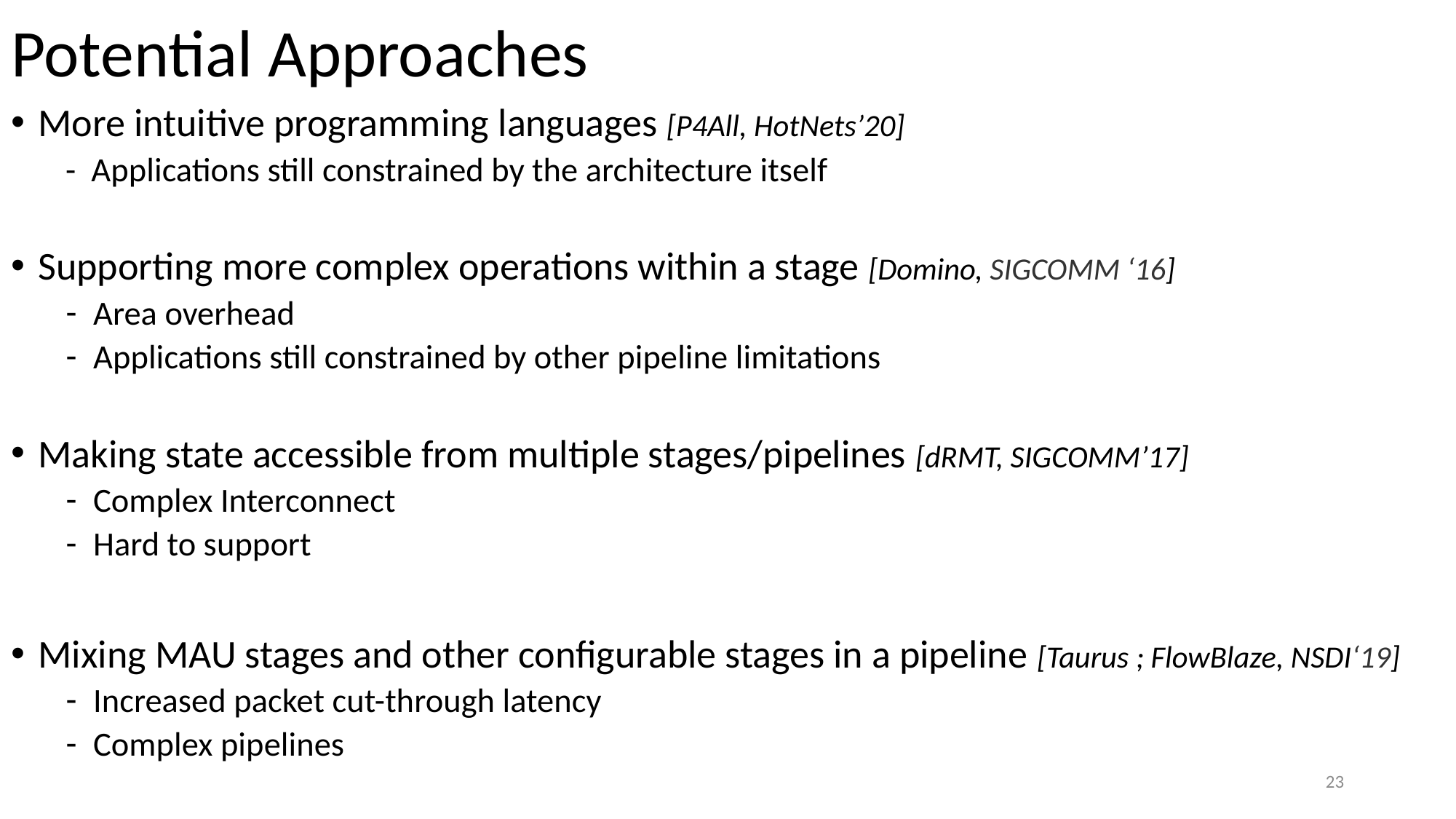

# Potential Approaches
More intuitive programming languages [P4All, HotNets’20]
-  Applications still constrained by the architecture itself

Supporting more complex operations within a stage [Domino, SIGCOMM ‘16]
Area overhead
Applications still constrained by other pipeline limitations

Making state accessible from multiple stages/pipelines [dRMT, SIGCOMM’17]
Complex Interconnect
Hard to support

Mixing MAU stages and other configurable stages in a pipeline [Taurus ; FlowBlaze, NSDI‘19]
Increased packet cut-through latency
Complex pipelines

23